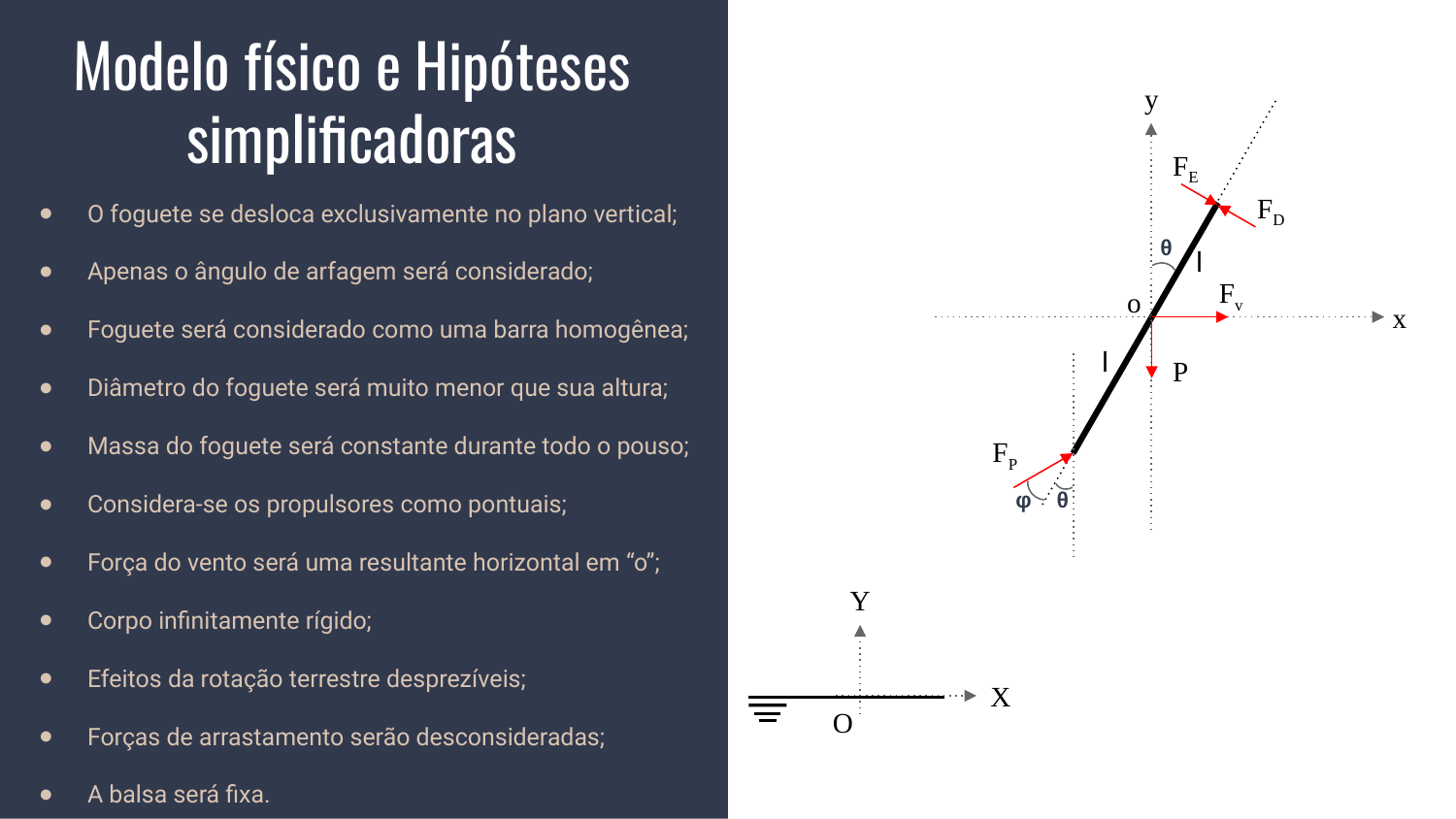

Modelo físico e Hipóteses simplificadoras
y
FE
FD
θ
l
Fv

o
x
l
P
FP

φ
θ
Y
X
O
O foguete se desloca exclusivamente no plano vertical;

Apenas o ângulo de arfagem será considerado;

Foguete será considerado como uma barra homogênea;

Diâmetro do foguete será muito menor que sua altura;

Massa do foguete será constante durante todo o pouso;

Considera-se os propulsores como pontuais;

Força do vento será uma resultante horizontal em “o”;

Corpo infinitamente rígido;

Efeitos da rotação terrestre desprezíveis;

Forças de arrastamento serão desconsideradas;

A balsa será fixa.